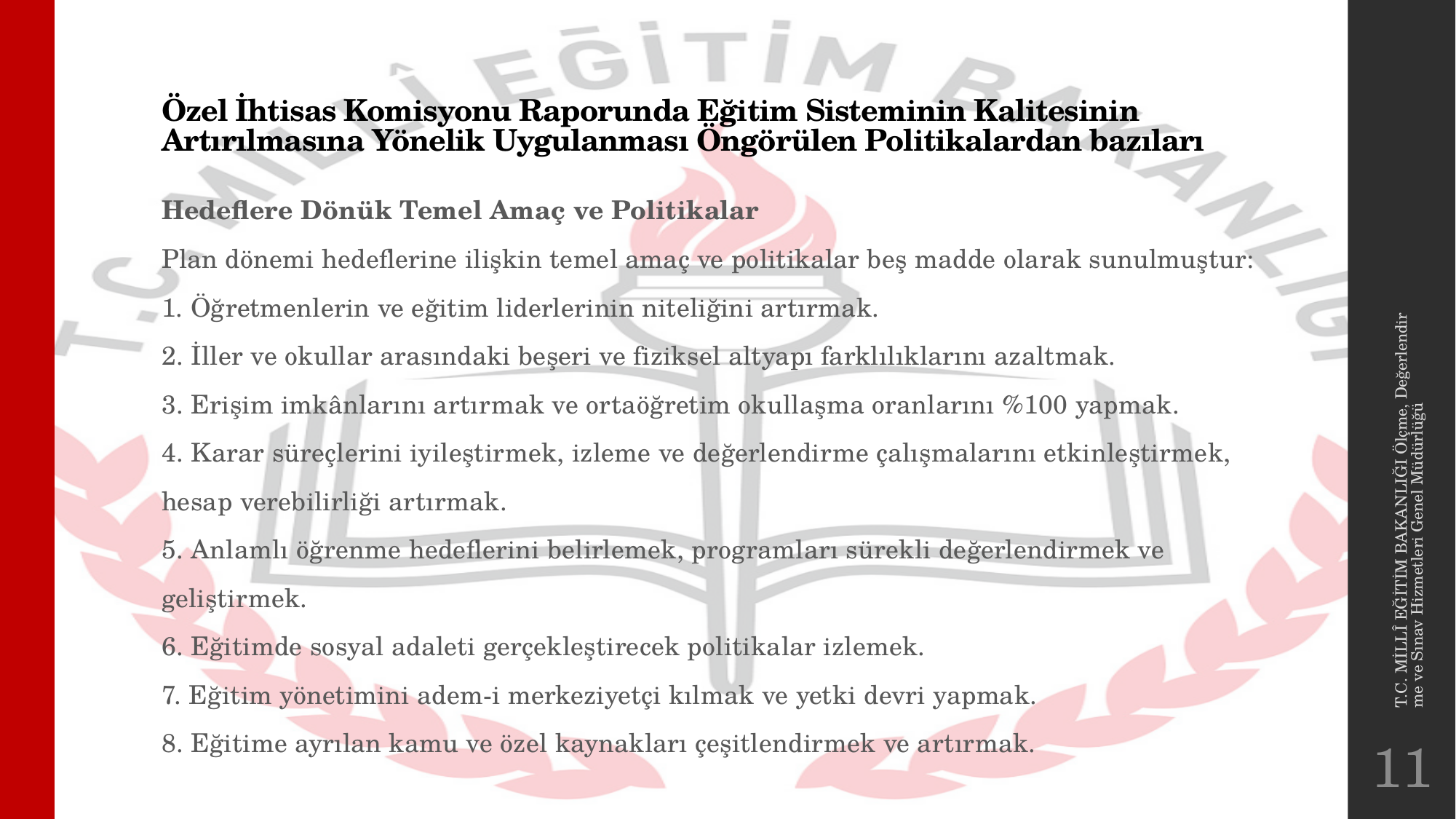

# Özel İhtisas Komisyonu Raporunda Eğitim Sisteminin Kalitesinin Artırılmasına Yönelik Uygulanması Öngörülen Politikalardan bazıları
Hedeflere Dönük Temel Amaç ve Politikalar
Plan dönemi hedeflerine ilişkin temel amaç ve politikalar beş madde olarak sunulmuştur:
1. Öğretmenlerin ve eğitim liderlerinin niteliğini artırmak.
2. İller ve okullar arasındaki beşeri ve fiziksel altyapı farklılıklarını azaltmak.
3. Erişim imkânlarını artırmak ve ortaöğretim okullaşma oranlarını %100 yapmak.
4. Karar süreçlerini iyileştirmek, izleme ve değerlendirme çalışmalarını etkinleştirmek,
hesap verebilirliği artırmak.
5. Anlamlı öğrenme hedeflerini belirlemek, programları sürekli değerlendirmek ve
geliştirmek.
6. Eğitimde sosyal adaleti gerçekleştirecek politikalar izlemek.
7. Eğitim yönetimini adem-i merkeziyetçi kılmak ve yetki devri yapmak.
8. Eğitime ayrılan kamu ve özel kaynakları çeşitlendirmek ve artırmak.

T.C. MİLLÎ EĞİTİM BAKANLIĞI Ölçme, Değerlendirme ve Sınav Hizmetleri Genel Müdürlüğü
11